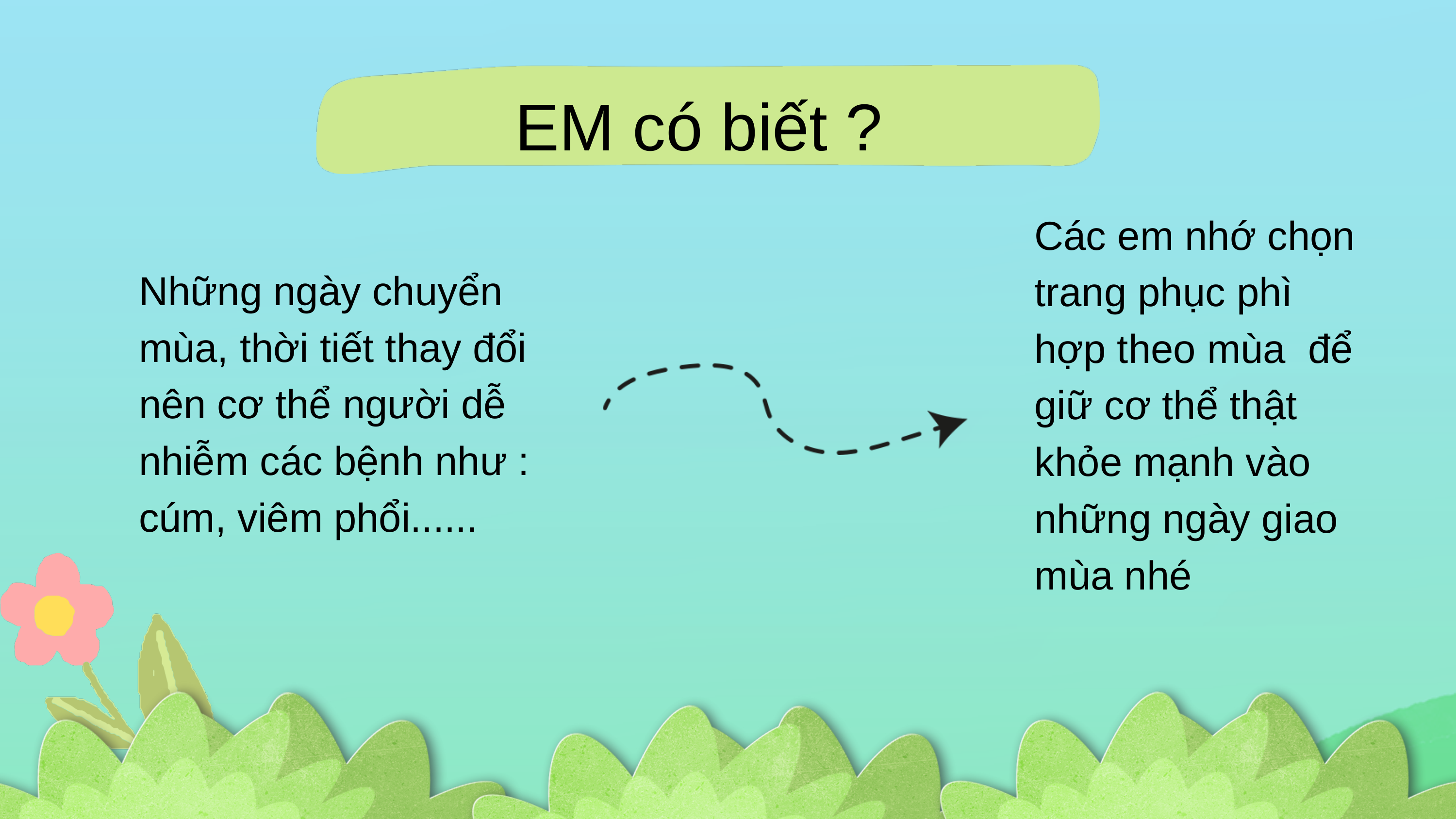

EM có biết ?
Các em nhớ chọn trang phục phì hợp theo mùa  để giữ cơ thể thật khỏe mạnh vào những ngày giao mùa nhé
Những ngày chuyển mùa, thời tiết thay đổi nên cơ thể người dễ nhiễm các bệnh như : cúm, viêm phổi......